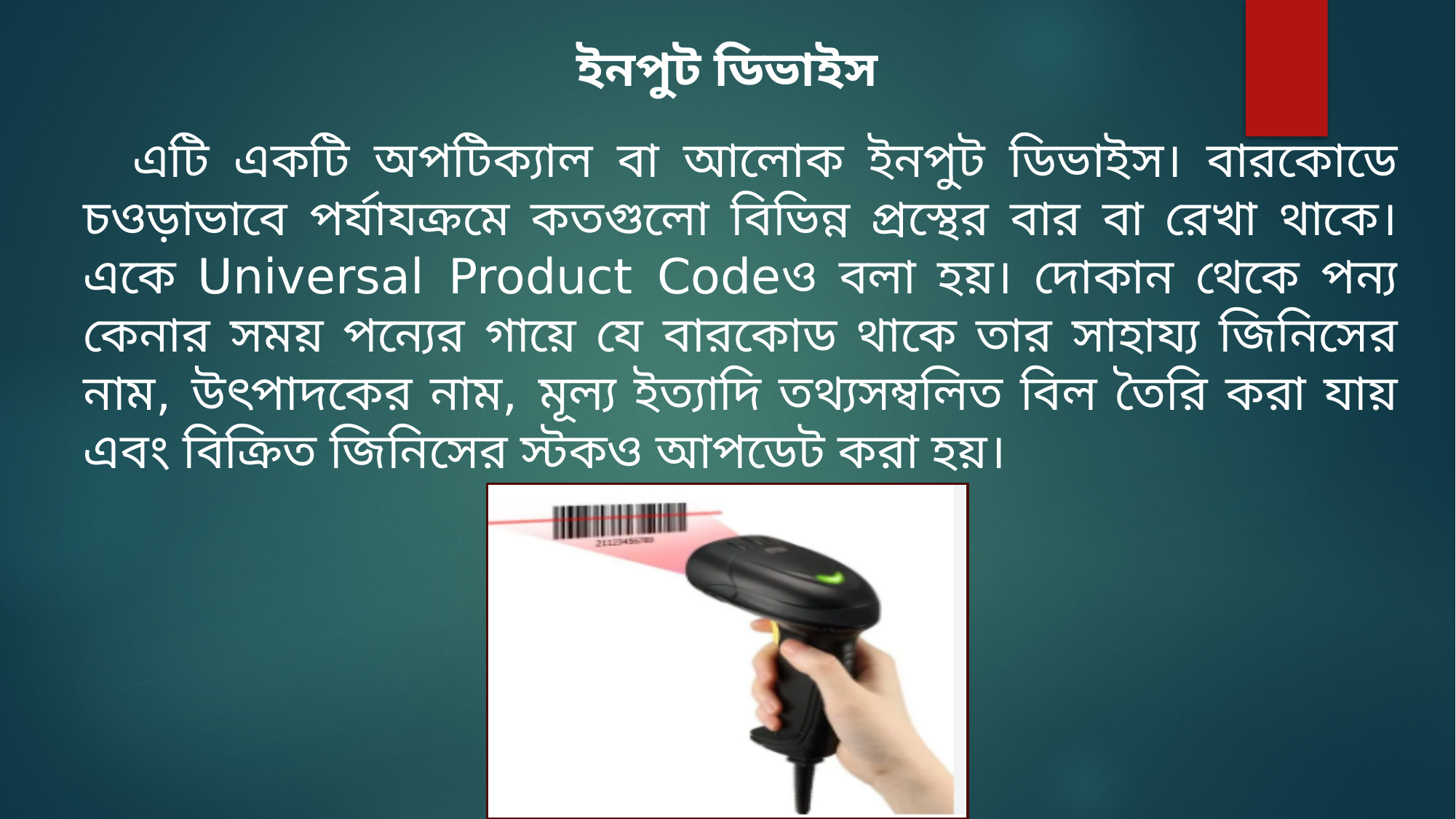

ইনপুট ডিভাইস

   এটি একটি অপটিক্যাল বা আলোক ইনপুট ডিভাইস। বারকোডে চওড়াভাবে পর্যাযক্রমে কতগুলো বিভিন্ন প্রস্থের বার বা রেখা থাকে। একে Universal Product Codeও বলা হয়। দোকান থেকে পন্য কেনার সময় পন্যের গায়ে যে বারকোড থাকে তার সাহায্য জিনিসের নাম, উৎপাদকের নাম, মূল্য ইত্যাদি তথ্যসম্বলিত বিল তৈরি করা যায় এবং বিক্রিত জিনিসের স্টকও আপডেট করা হয়।